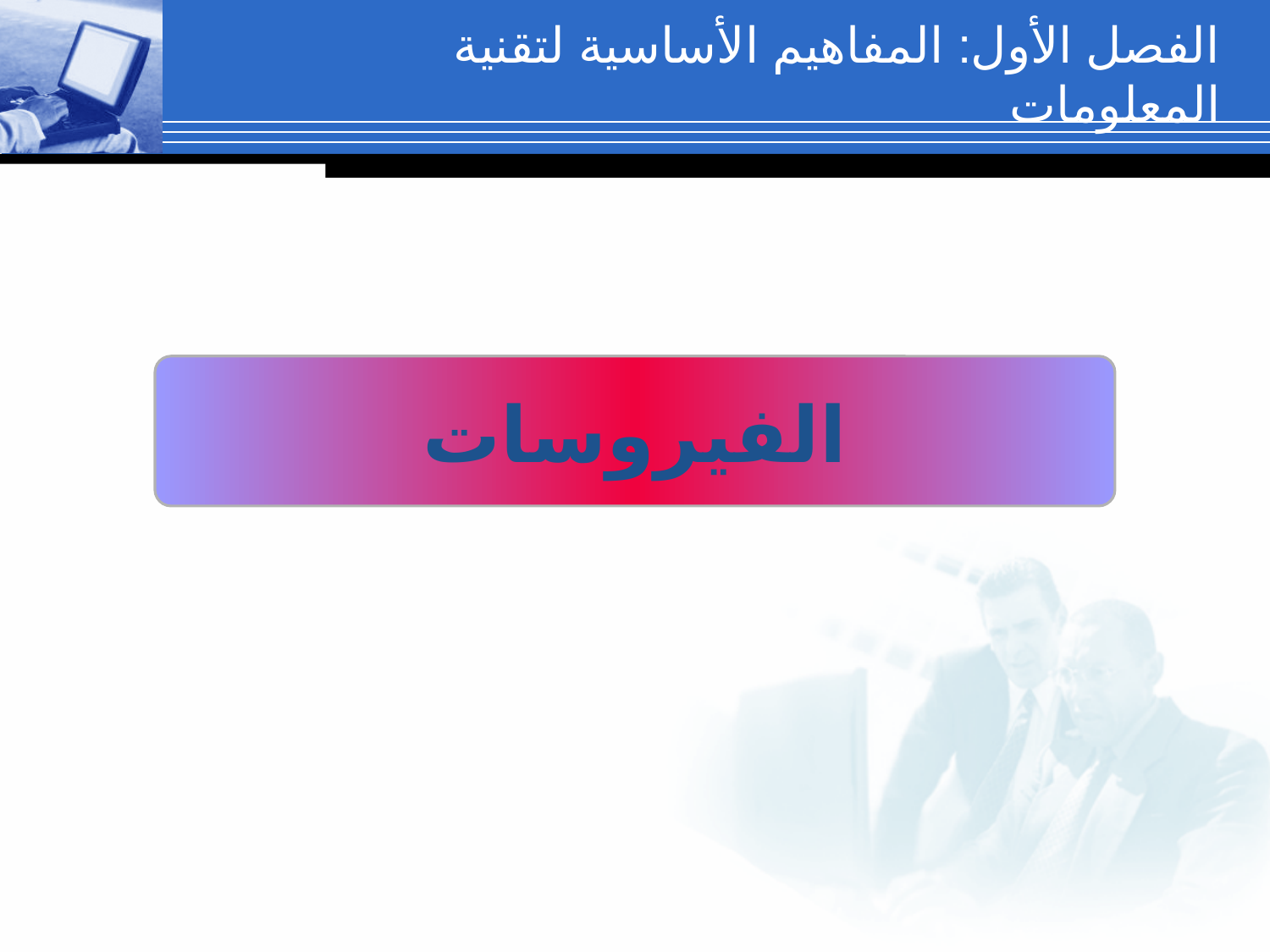

الفصل الأول: المفاهيم الأساسية لتقنية المعلومات
الفيروسات